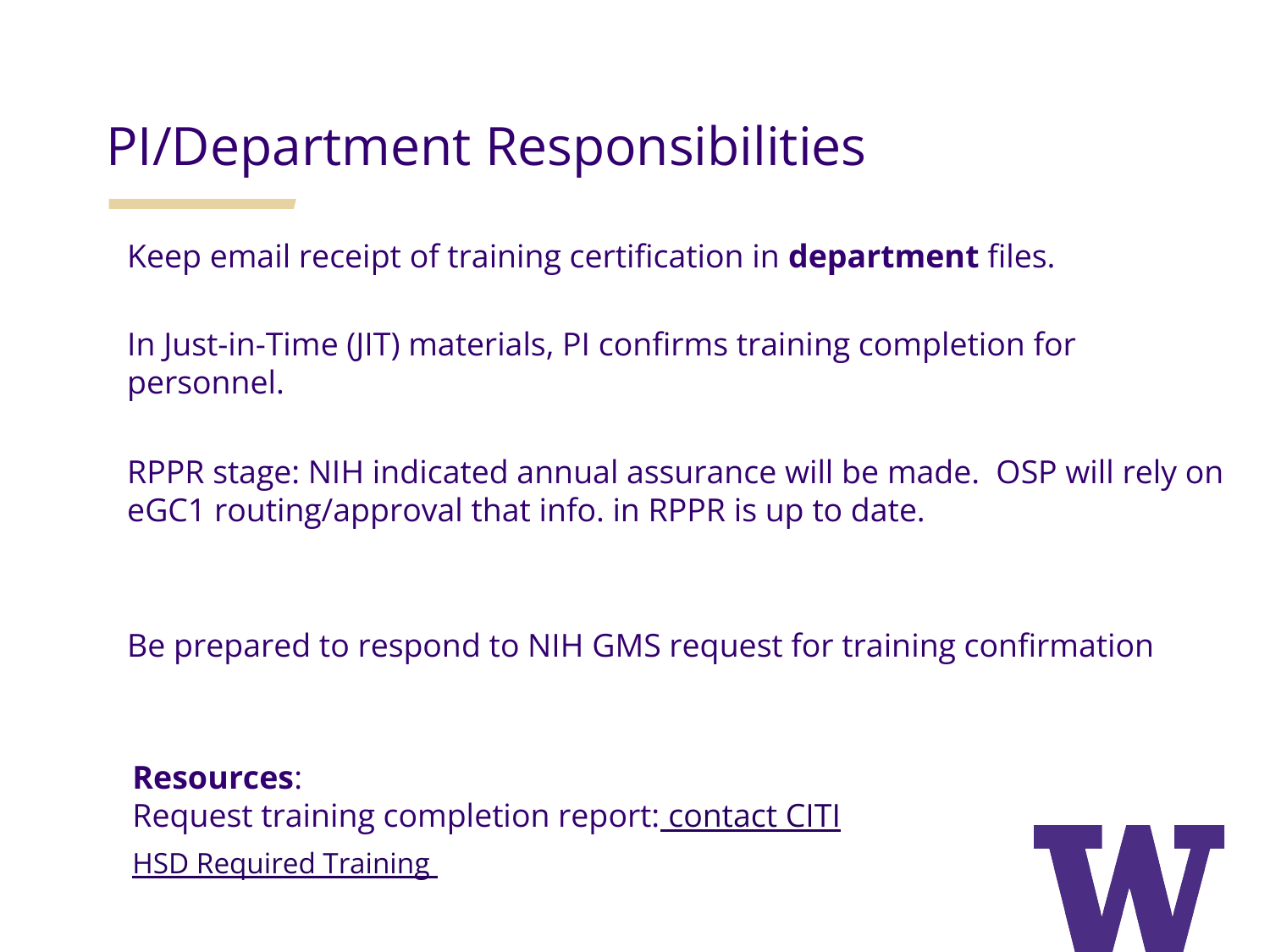

PI/Department Responsibilities
Keep email receipt of training certification in department files.

In Just-in-Time (JIT) materials, PI confirms training completion for personnel.

RPPR stage: NIH indicated annual assurance will be made.  OSP will rely on eGC1 routing/approval that info. in RPPR is up to date.

Be prepared to respond to NIH GMS request for training confirmation

Resources:
Request training completion report: contact CITI
HSD Required Training